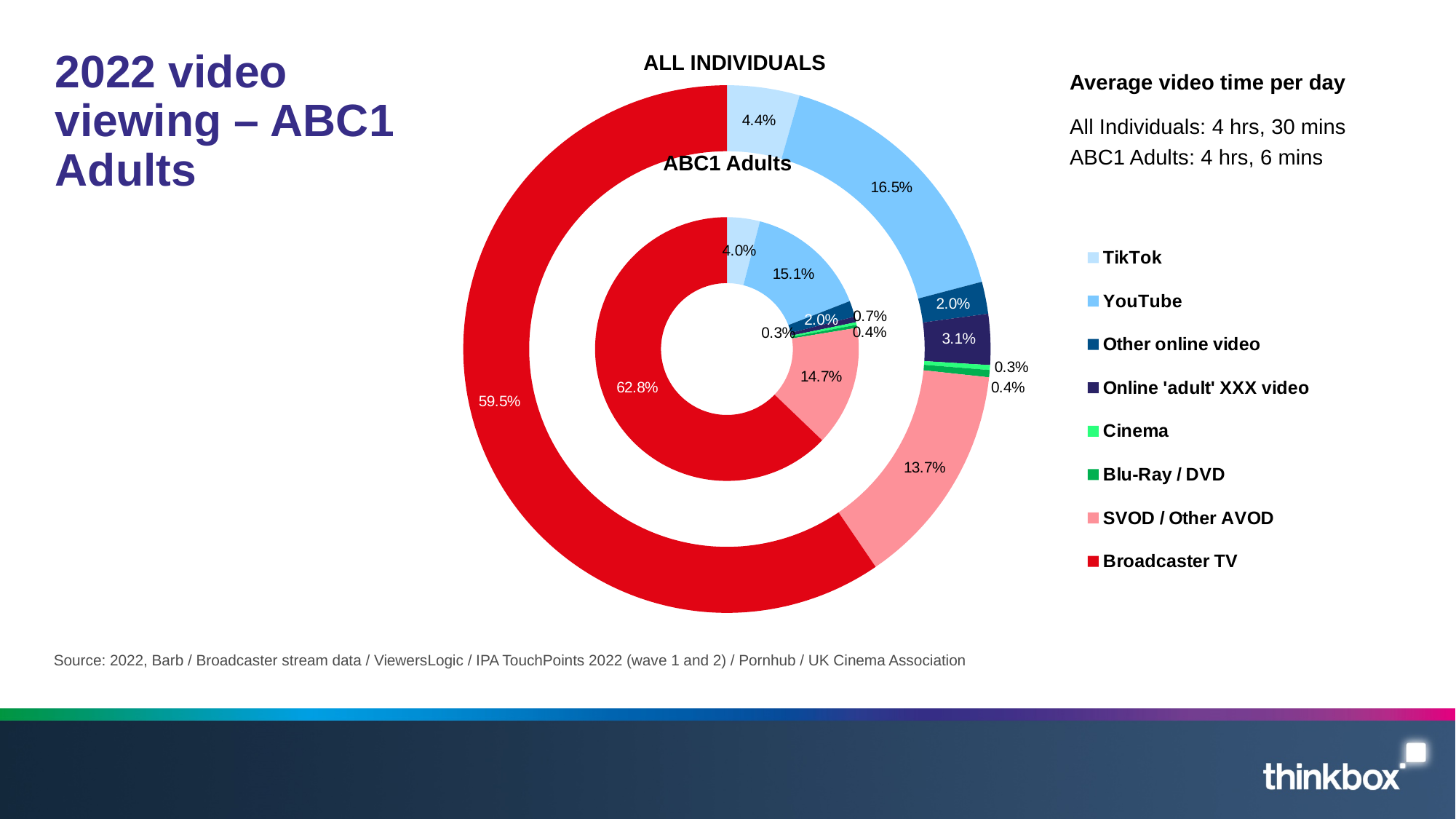

### Chart

| Category | ABC1 Adults | Column1 | All Inds |
|---|---|---|---|
| TikTok | 9.9 | None | 12.0 |
| YouTube | 37.0 | None | 44.4 |
| Other online video | 4.8 | None | 5.3 |
| Online 'adult' XXX video | 1.7 | None | 8.4 |
| Cinema | 0.8 | None | 0.8 |
| Blu-Ray / DVD | 0.9 | None | 1.2 |
| SVOD / Other AVOD | 36.2 | None | 37.1 |
| Broadcaster TV | 154.4 | None | 160.7 |
# 2022 video viewing – ABC1 Adults
ALL INDIVIDUALS
Average video time per day
All Individuals: 4 hrs, 30 mins
ABC1 Adults: 4 hrs, 6 mins
ABC1 Adults
Source: 2022, Barb / Broadcaster stream data / ViewersLogic / IPA TouchPoints 2022 (wave 1 and 2) / Pornhub / UK Cinema Association